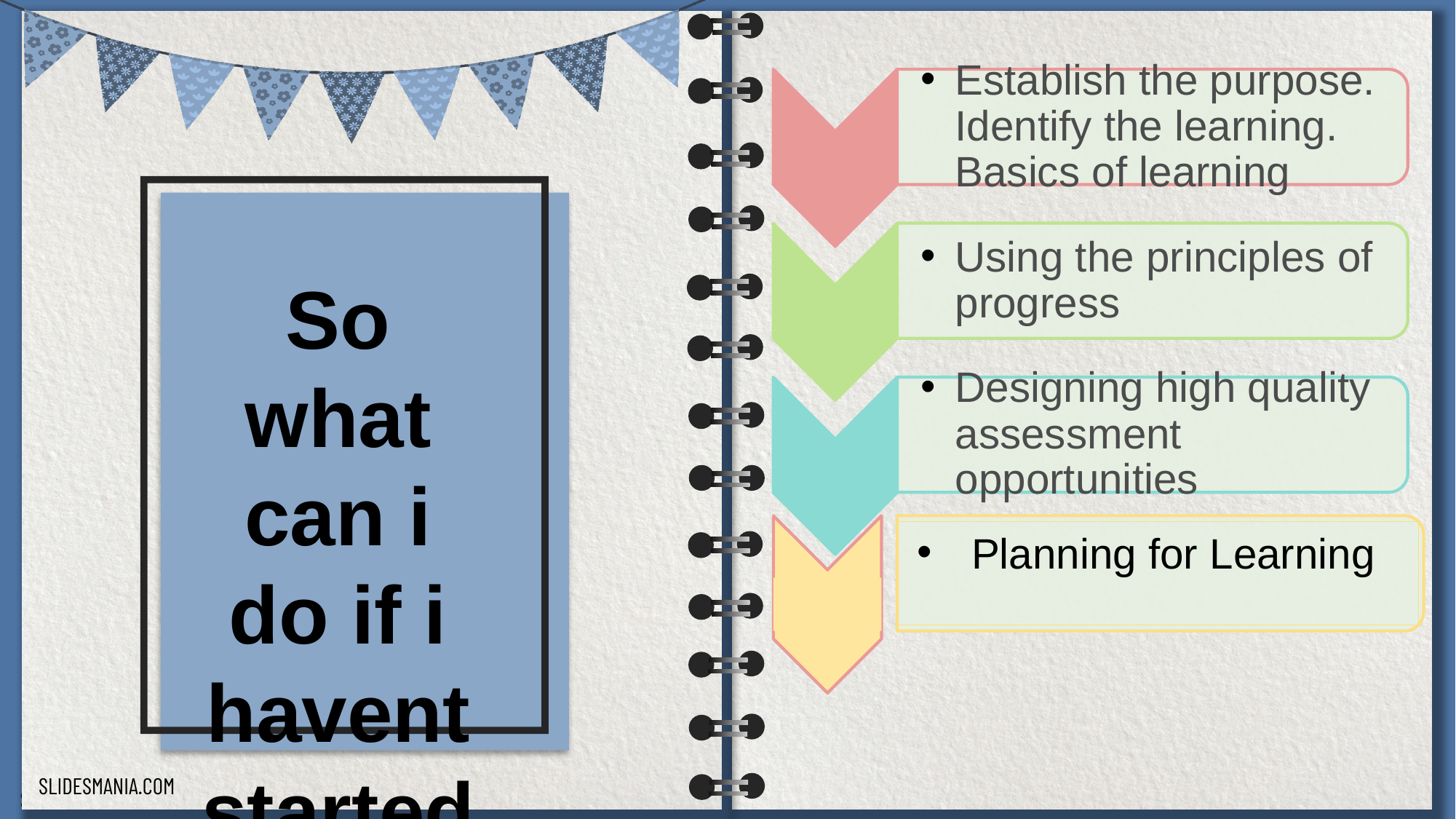

Establish the purpose. Identify the learning. Basics of learning

Using the principles of progress

Designing high quality assessment opportunities

So what can i do if i havent started yet ?

Planning for Learning